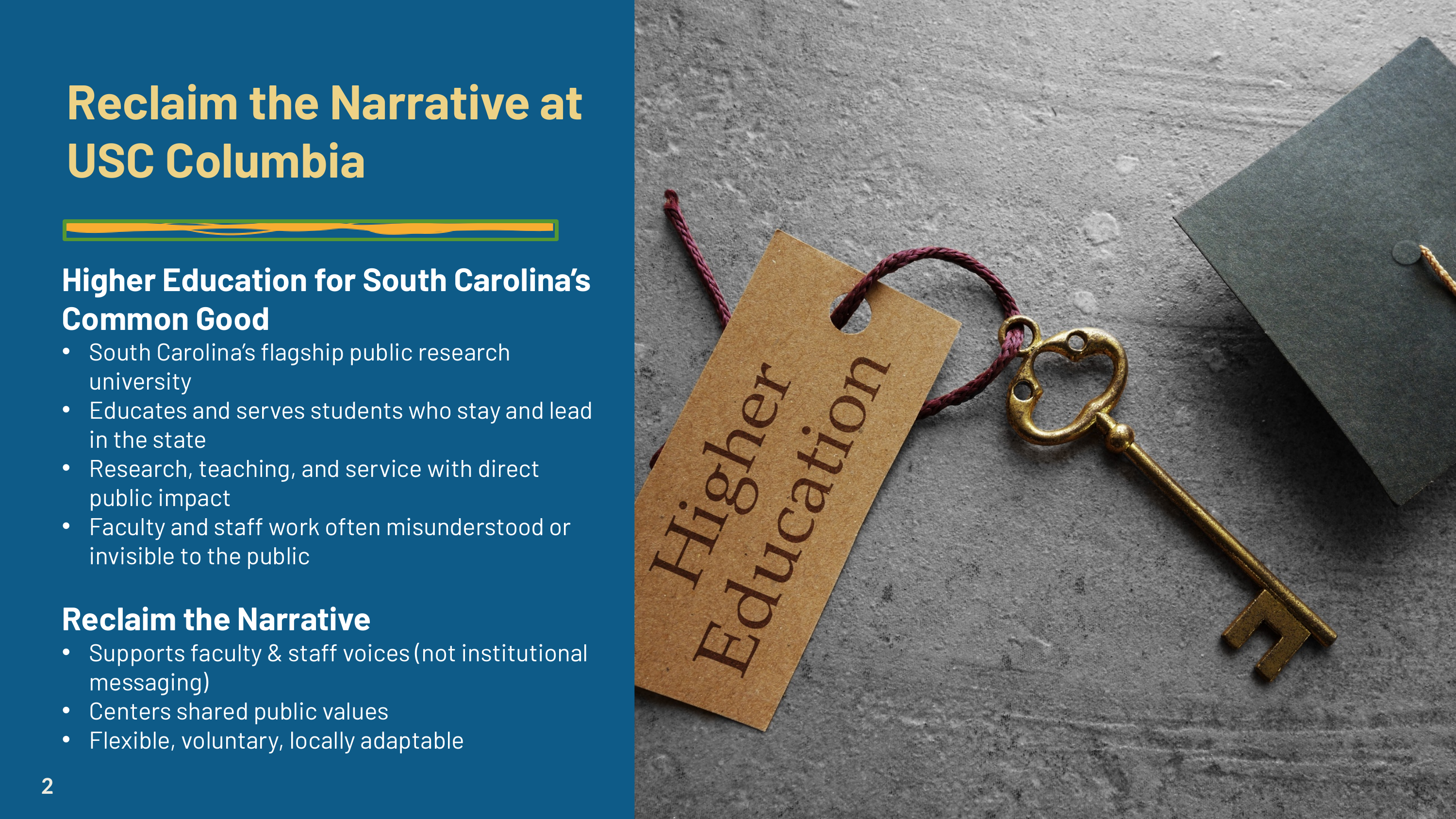

Reclaim the Narrative at USC Columbia

Higher Education for South Carolina’s Common Good
South Carolina’s flagship public research university
Educates and serves students who stay and lead in the state
Research, teaching, and service with direct public impact
Faculty and staff work often misunderstood or invisible to the public

Reclaim the Narrative
Supports faculty & staff voices (not institutional messaging)
Centers shared public values
Flexible, voluntary, locally adaptable

2